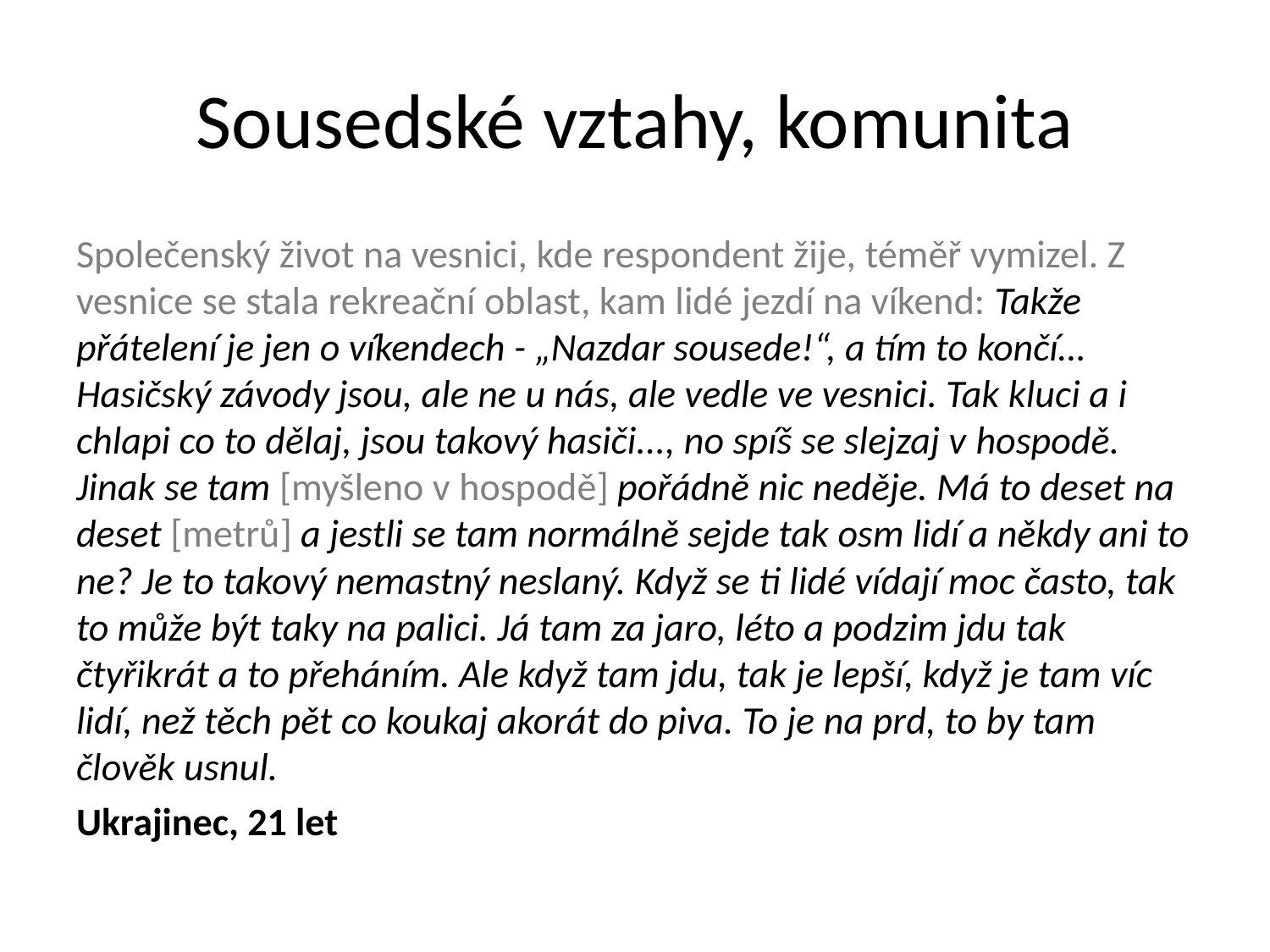

# Sousedské vztahy, komunita
Společenský život na vesnici, kde respondent žije, téměř vymizel. Z vesnice se stala rekreační oblast, kam lidé jezdí na víkend: Takže přátelení je jen o víkendech - „Nazdar sousede!“, a tím to končí…Hasičský závody jsou, ale ne u nás, ale vedle ve vesnici. Tak kluci a i chlapi co to dělaj, jsou takový hasiči..., no spíš se slejzaj v hospodě. Jinak se tam [myšleno v hospodě] pořádně nic neděje. Má to deset na deset [metrů] a jestli se tam normálně sejde tak osm lidí a někdy ani to ne? Je to takový nemastný neslaný. Když se ti lidé vídají moc často, tak to může být taky na palici. Já tam za jaro, léto a podzim jdu tak čtyřikrát a to přeháním. Ale když tam jdu, tak je lepší, když je tam víc lidí, než těch pět co koukaj akorát do piva. To je na prd, to by tam člověk usnul.
Ukrajinec, 21 let